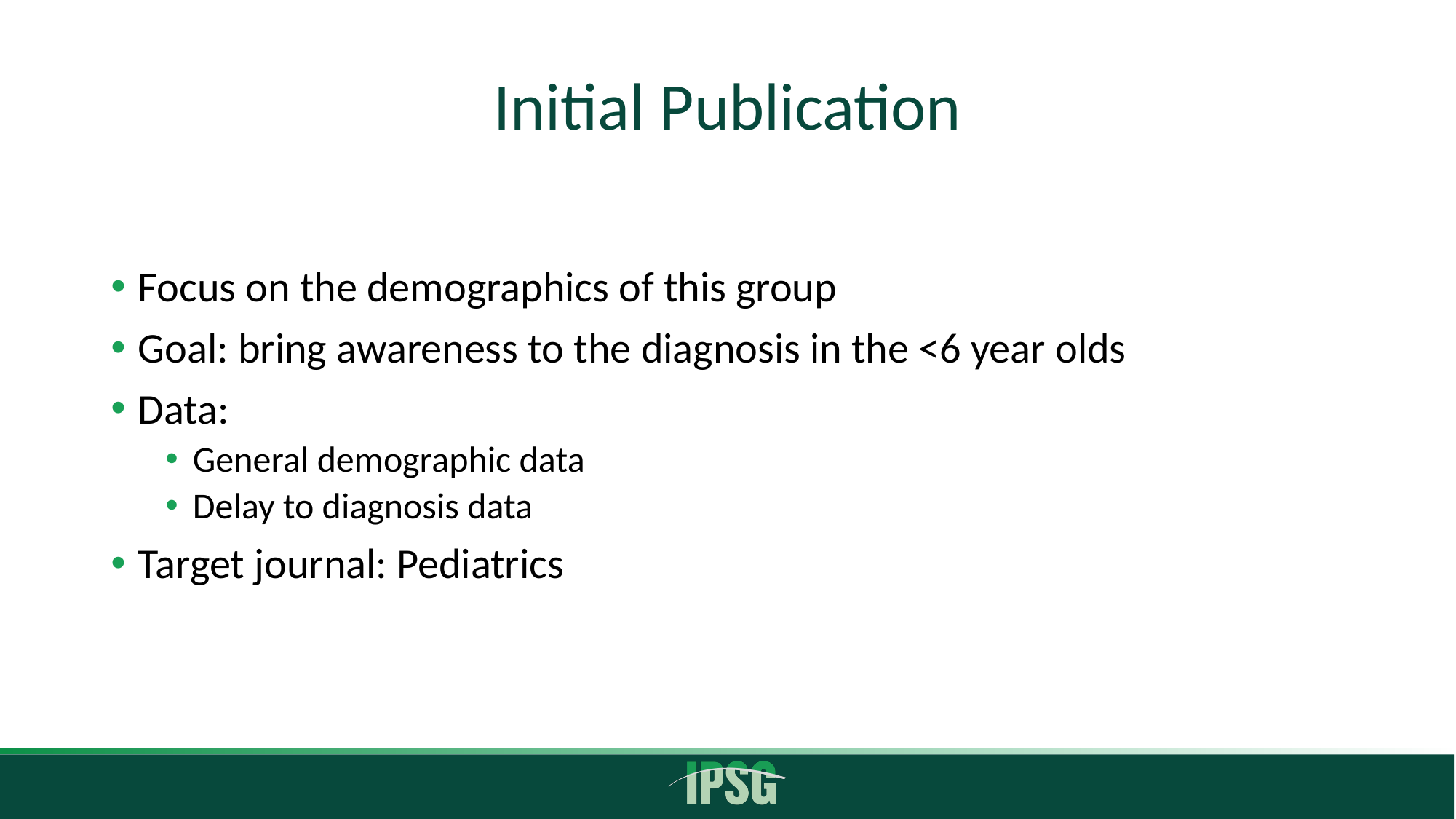

# Initial Publication

Focus on the demographics of this group
Goal: bring awareness to the diagnosis in the <6 year olds
Data:
General demographic data
Delay to diagnosis data
Target journal: Pediatrics